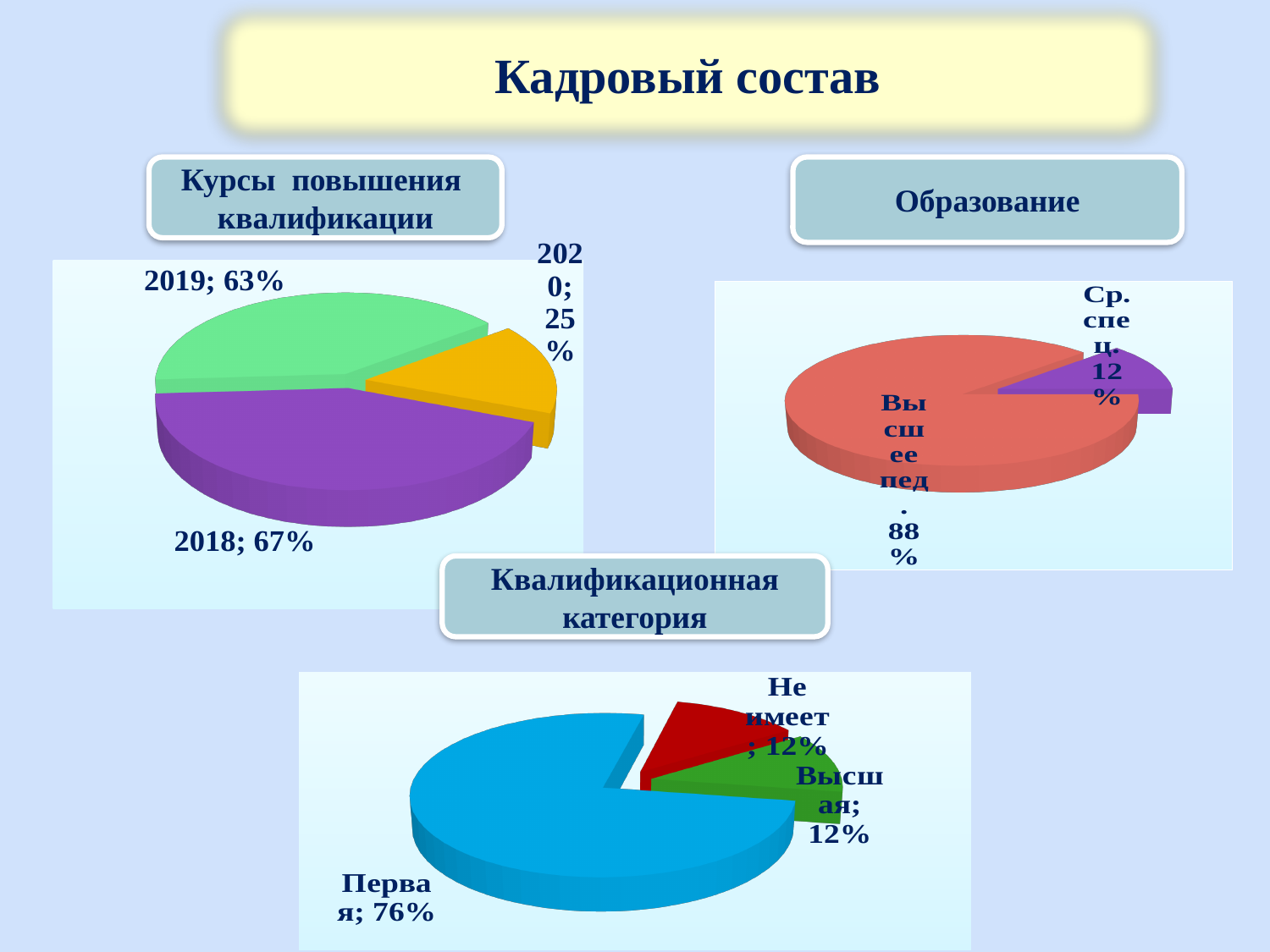

Кадровый состав
Курсы  повышения  квалификации
Образование

[unsupported chart]

[unsupported chart]

Квалификационная категория

[unsupported chart]